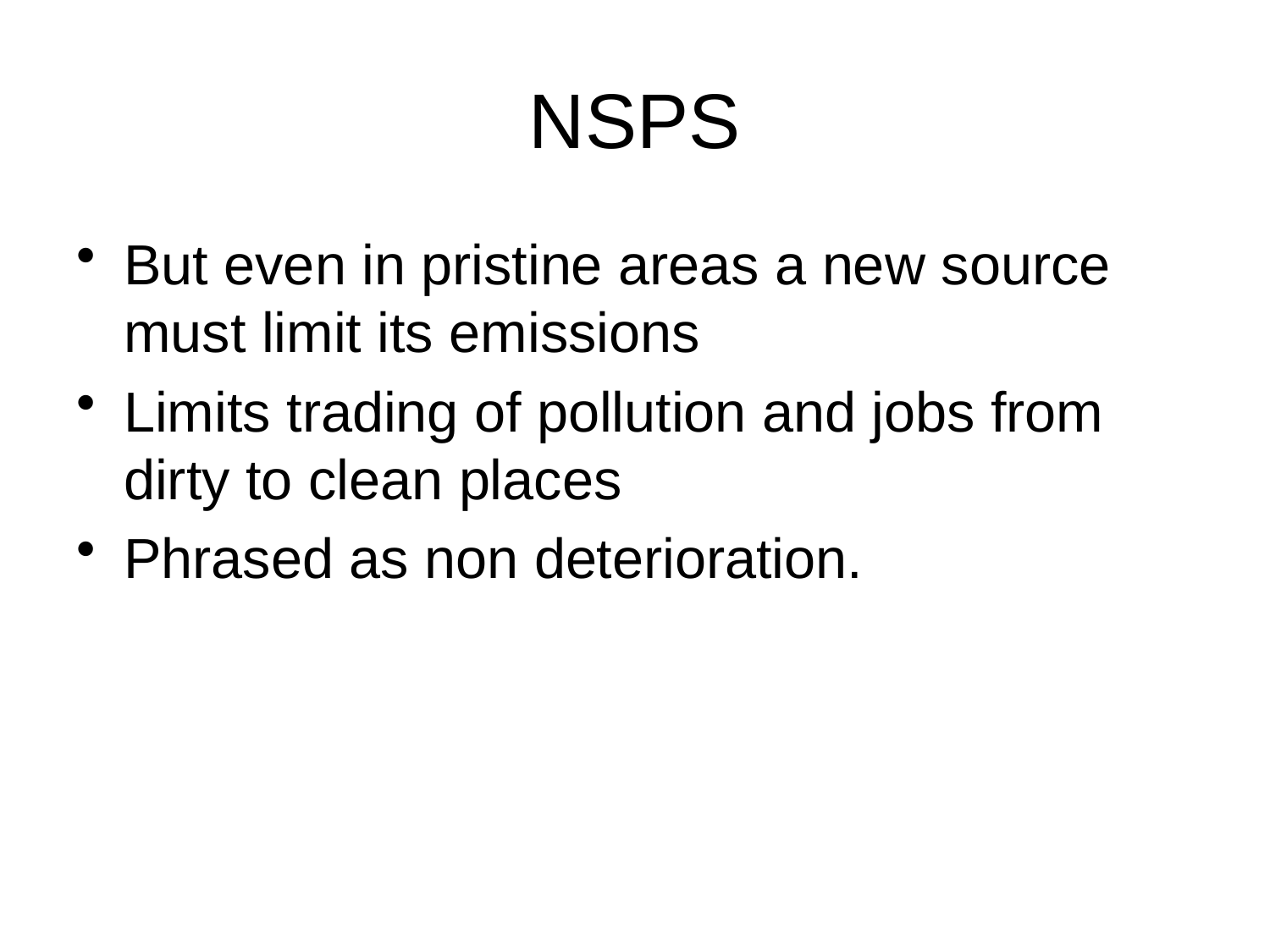

# NSPS
But even in pristine areas a new source must limit its emissions
Limits trading of pollution and jobs from dirty to clean places
Phrased as non deterioration.